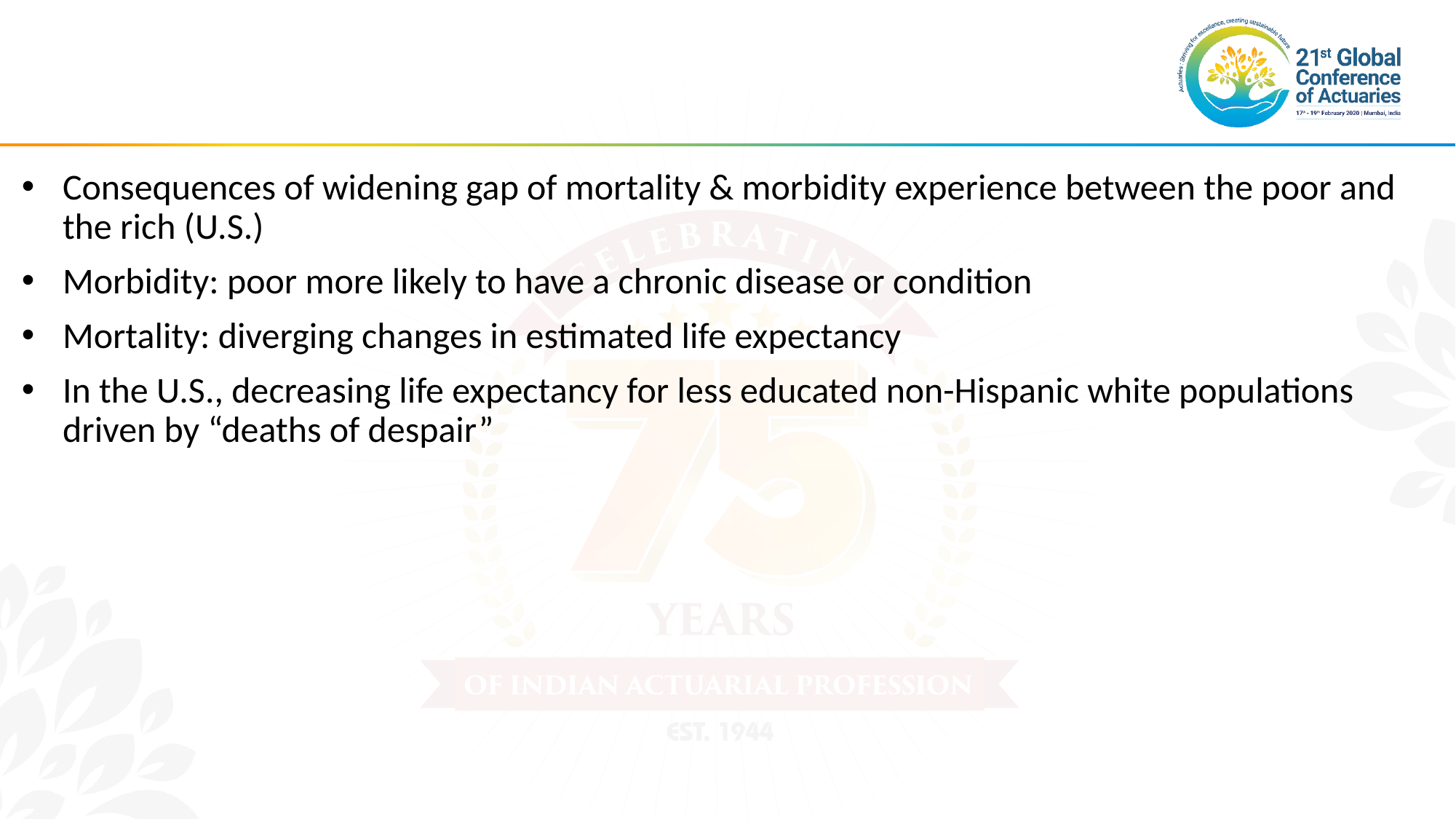

#
Consequences of widening gap of mortality & morbidity experience between the poor and the rich (U.S.)
Morbidity: poor more likely to have a chronic disease or condition
Mortality: diverging changes in estimated life expectancy
In the U.S., decreasing life expectancy for less educated non-Hispanic white populations driven by “deaths of despair”